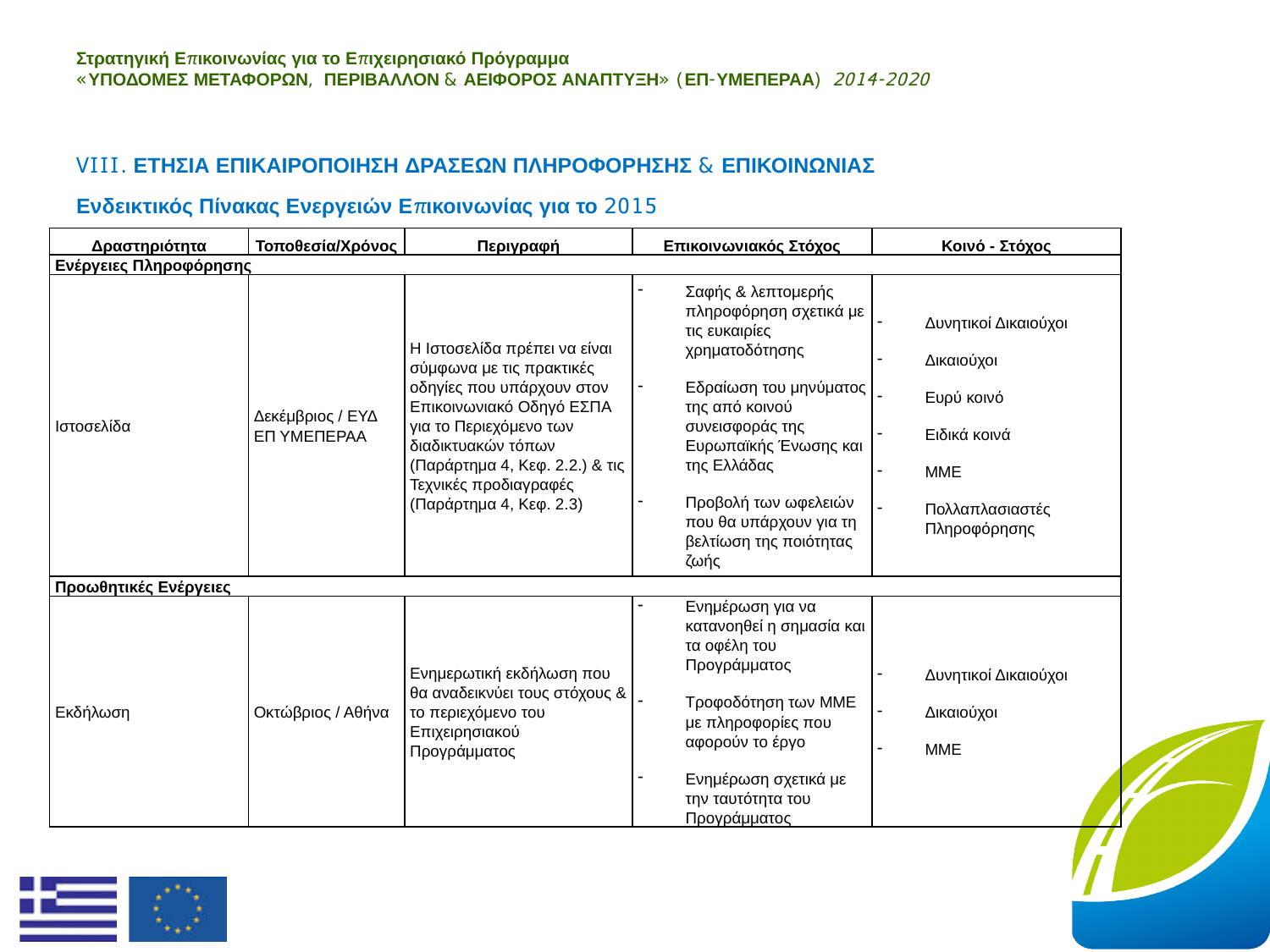

# Στρατηγική Επικοινωνίας για το Επιχειρησιακό Πρόγραμμα «ΥΠΟΔΟΜΕΣ ΜΕΤΑΦΟΡΩΝ,  ΠΕΡΙΒΑΛΛΟΝ & ΑΕΙΦΟΡΟΣ ΑΝΑΠΤΥΞΗ» (ΕΠ-ΥΜΕΠΕΡΑΑ)  2014-2020
VIII. ΕΤΗΣΙΑ ΕΠΙΚΑΙΡΟΠΟΙΗΣΗ ΔΡΑΣΕΩΝ ΠΛΗΡΟΦΟΡΗΣΗΣ & ΕΠΙΚΟΙΝΩΝΙΑΣ
Ενδεικτικός Πίνακας Ενεργειών Επικοινωνίας για το 2015

| Δραστηριότητα | Τοποθεσία/Χρόνος | Περιγραφή | Επικοινωνιακός Στόχος | Κοινό - Στόχος |
| --- | --- | --- | --- | --- |
| Ενέργειες Πληροφόρησης |  |  |  |  |
| Ιστοσελίδα | Δεκέμβριος / ΕΥΔ ΕΠ ΥΜΕΠΕΡΑΑ | Η Ιστοσελίδα πρέπει να είναι σύμφωνα με τις πρακτικές οδηγίες που υπάρχουν στον Επικοινωνιακό Οδηγό ΕΣΠΑ για το Περιεχόμενο των διαδικτυακών τόπων (Παράρτημα 4, Κεφ. 2.2.) & τις Τεχνικές προδιαγραφές (Παράρτημα 4, Κεφ. 2.3) | Σαφής & λεπτομερής πληροφόρηση σχετικά με τις ευκαιρίες χρηματοδότησης Εδραίωση του μηνύματος της από κοινού συνεισφοράς της Ευρωπαϊκής Ένωσης και της Ελλάδας Προβολή των ωφελειών που θα υπάρχουν για τη βελτίωση της ποιότητας ζωής | Δυνητικοί Δικαιούχοι Δικαιούχοι Ευρύ κοινό Ειδικά κοινά ΜΜΕ Πολλαπλασιαστές Πληροφόρησης |
| Προωθητικές Ενέργειες |  |  |  |  |
| Εκδήλωση | Οκτώβριος / Αθήνα | Ενημερωτική εκδήλωση που θα αναδεικνύει τους στόχους & το περιεχόμενο του Επιχειρησιακού Προγράμματος | Ενημέρωση για να κατανοηθεί η σημασία και τα οφέλη του Προγράμματος Τροφοδότηση των ΜΜΕ με πληροφορίες που αφορούν το έργο Ενημέρωση σχετικά με την ταυτότητα του Προγράμματος | Δυνητικοί Δικαιούχοι Δικαιούχοι ΜΜΕ |